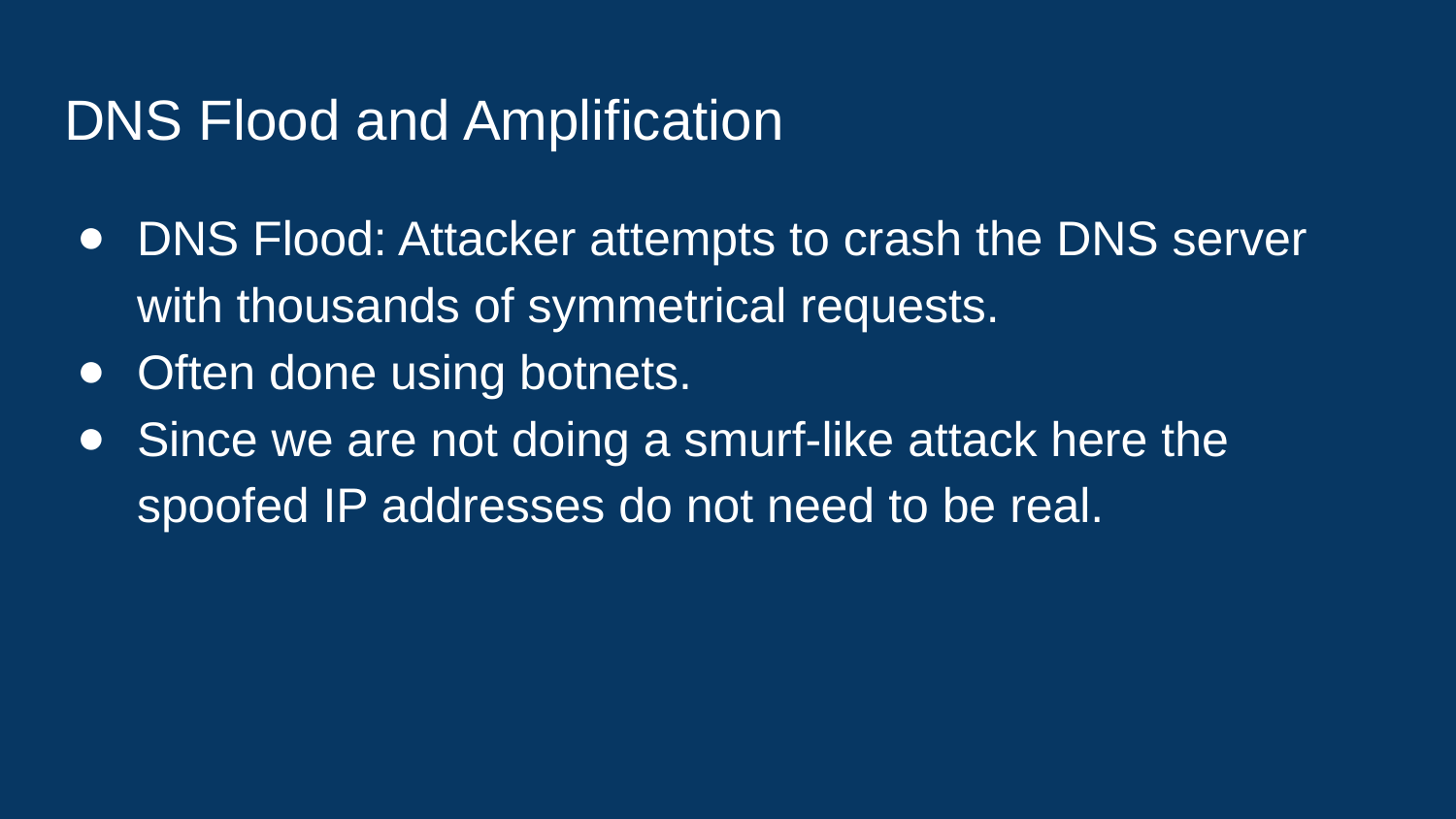

# DNS Flood and Amplification
DNS Flood: Attacker attempts to crash the DNS server with thousands of symmetrical requests.
Often done using botnets.
Since we are not doing a smurf-like attack here the spoofed IP addresses do not need to be real.